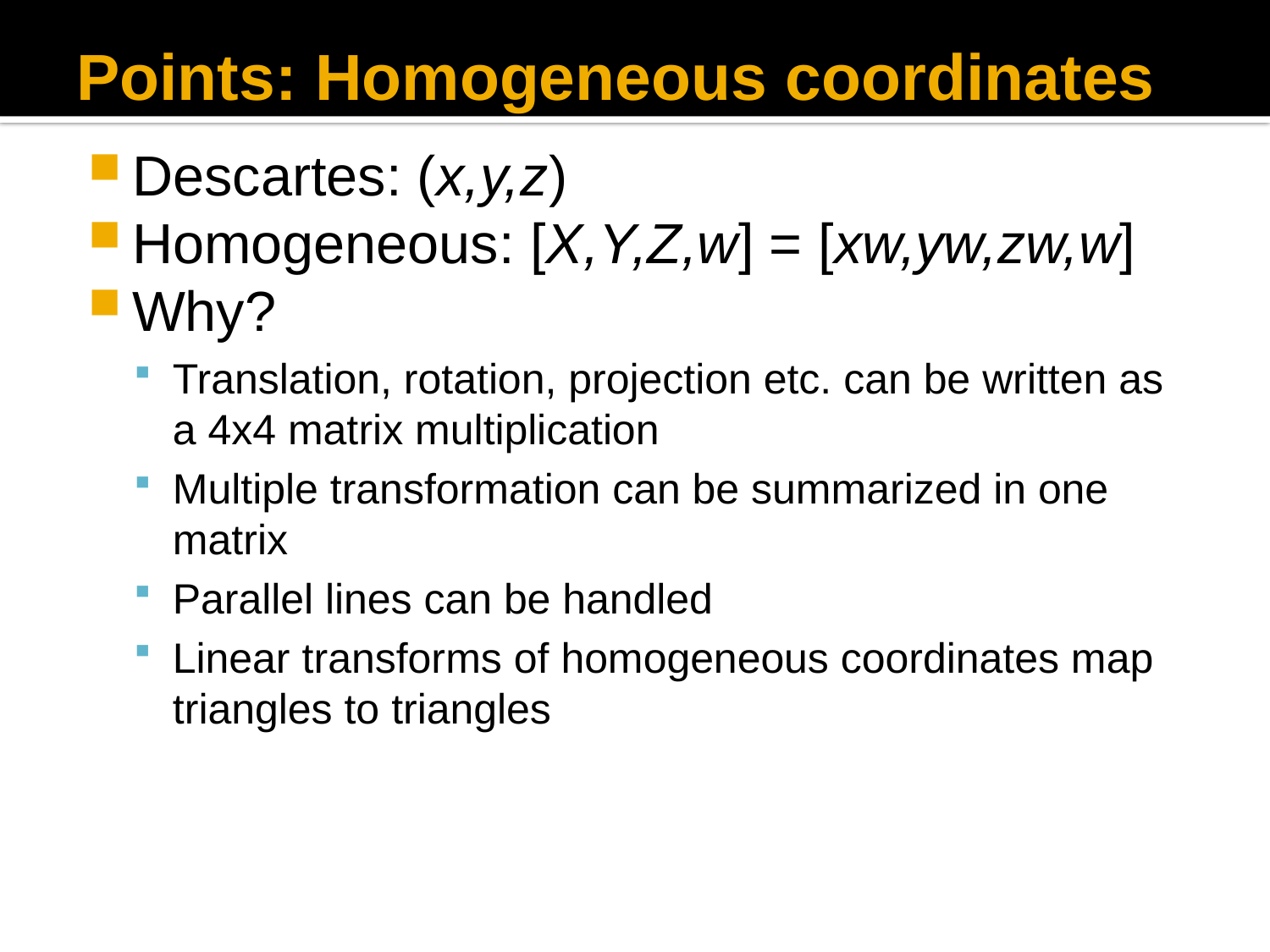

# Points: Homogeneous coordinates
Descartes: (x,y,z)
Homogeneous: [X,Y,Z,w] = [xw,yw,zw,w]
Why?
Translation, rotation, projection etc. can be written as a 4x4 matrix multiplication
Multiple transformation can be summarized in one matrix
Parallel lines can be handled
Linear transforms of homogeneous coordinates map triangles to triangles